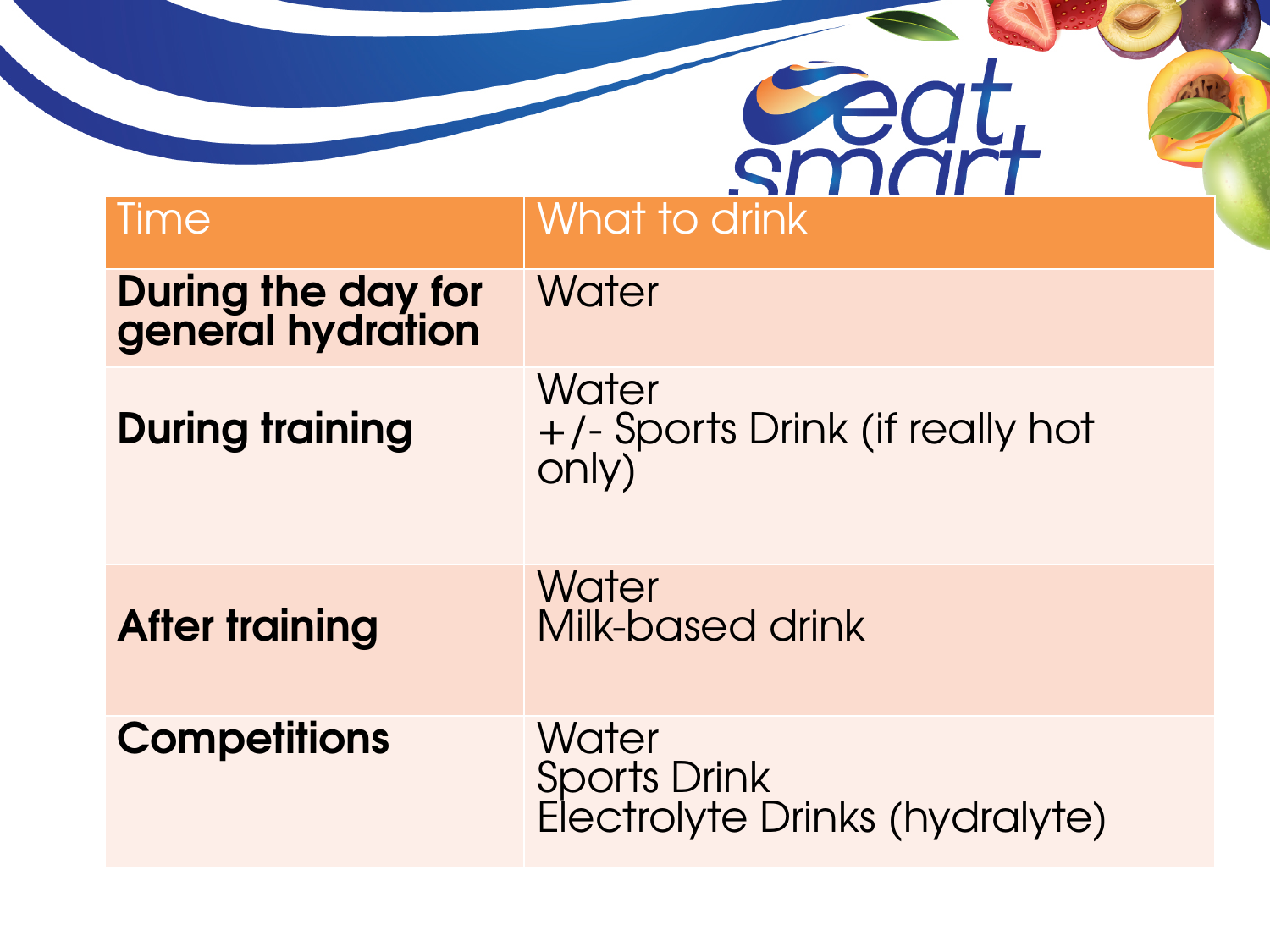

| Time | What to drink |
| --- | --- |
| During the day for general hydration | Water |
| During training | Water +/- Sports Drink (if really hot only) |
| After training | Water Milk-based drink |
| Competitions | Water Sports Drink Electrolyte Drinks (hydralyte) |